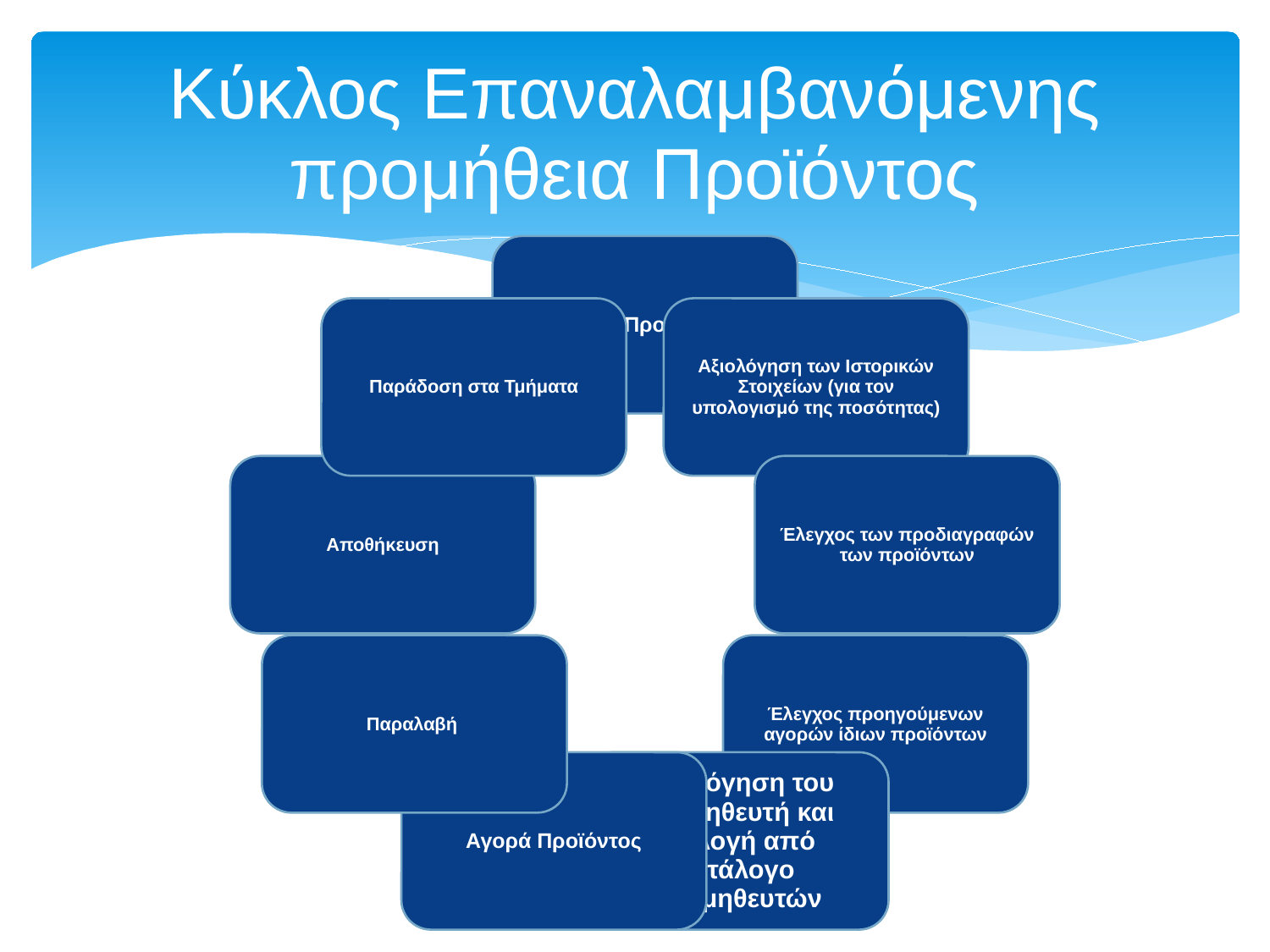

# Κύκλος Επαναλαμβανόμενης προμήθεια Προϊόντος
Αίτηση Προμήθειας
Αξιολόγηση των Ιστορικών Στοιχείων (για τον υπολογισμό της ποσότητας)
Έλεγχος των προδιαγραφών των προϊόντων
Έλεγχος προηγούμενων αγορών ίδιων προϊόντων
Αγορά Προϊόντος
Παραλαβή
Αποθήκευση
Παράδοση στα Τμήματα
29